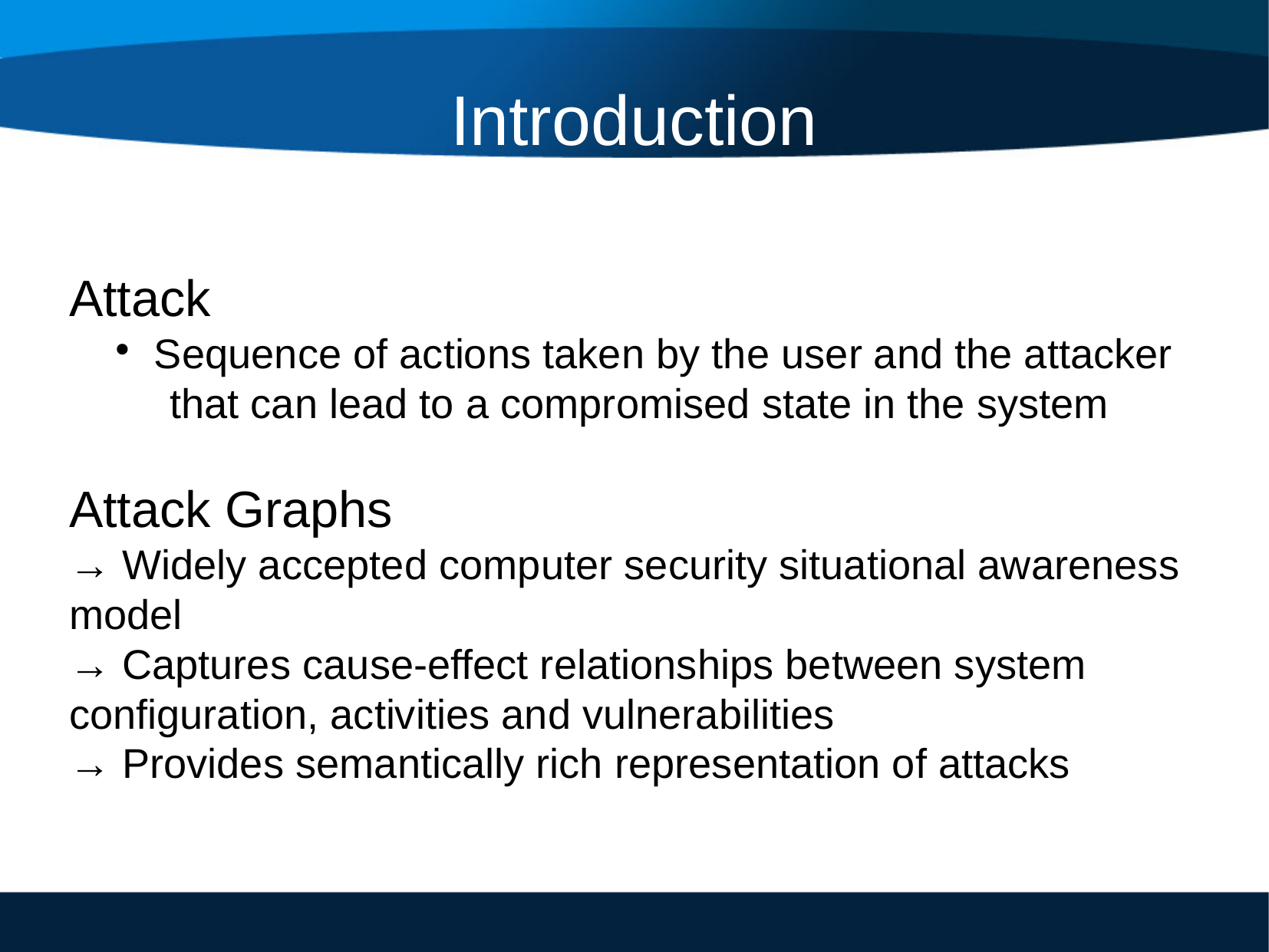

Introduction
Attack
 Sequence of actions taken by the user and the attacker that can lead to a compromised state in the system

Attack Graphs
→ Widely accepted computer security situational awareness model
→ Captures cause-effect relationships between system configuration, activities and vulnerabilities
→ Provides semantically rich representation of attacks